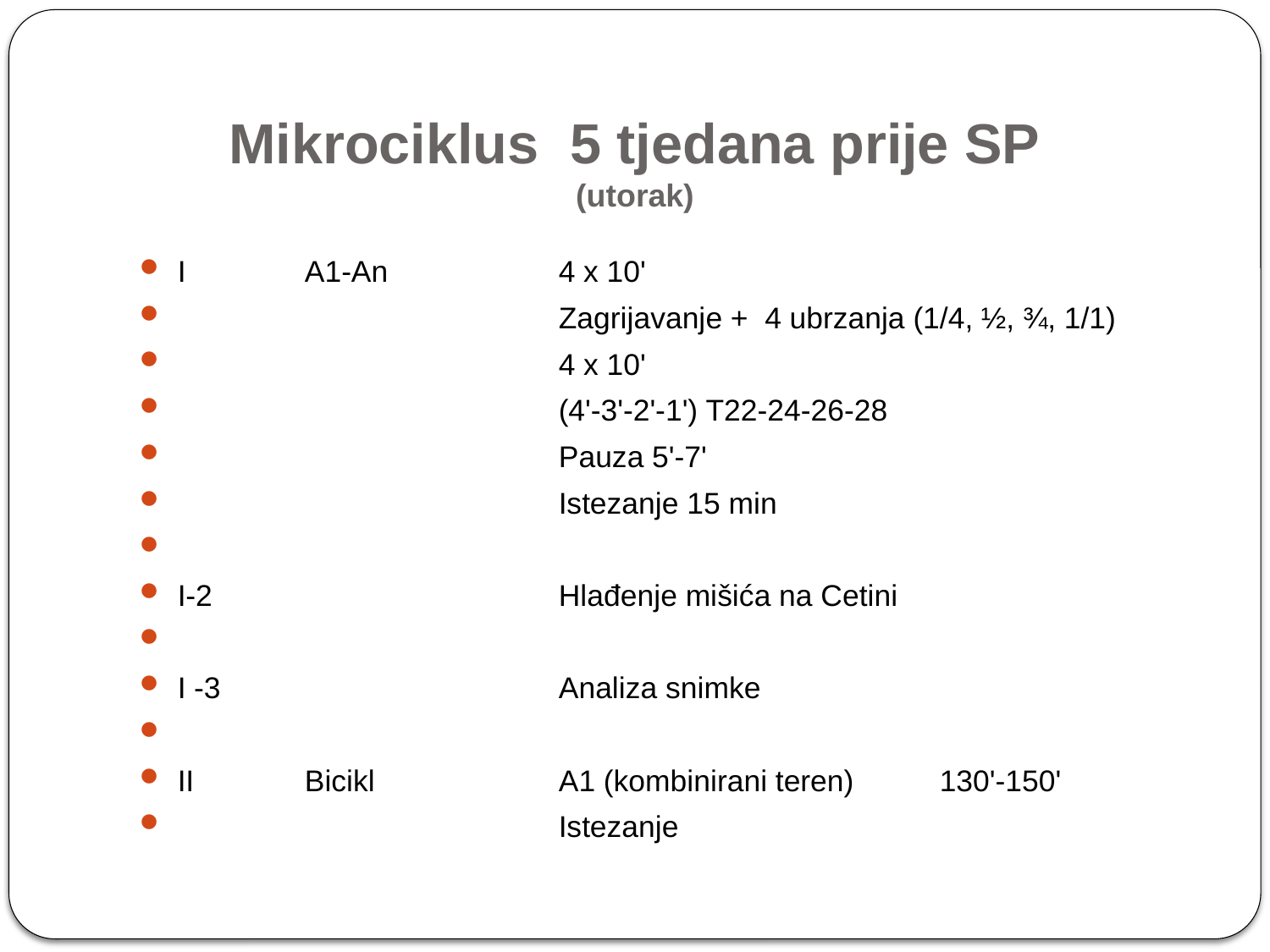

# Mikrociklus  5 tjedana prije SP (utorak)
I	A1-An		4 x 10'
			Zagrijavanje +  4 ubrzanja (1/4, ½, ¾, 1/1)
			4 x 10'
			(4'-3'-2'-1') T22-24-26-28
			Pauza 5'-7'
			Istezanje 15 min

I-2			Hlađenje mišića na Cetini

I -3			Analiza snimke

II	Bicikl		A1 (kombinirani teren)	130'-150'
			Istezanje